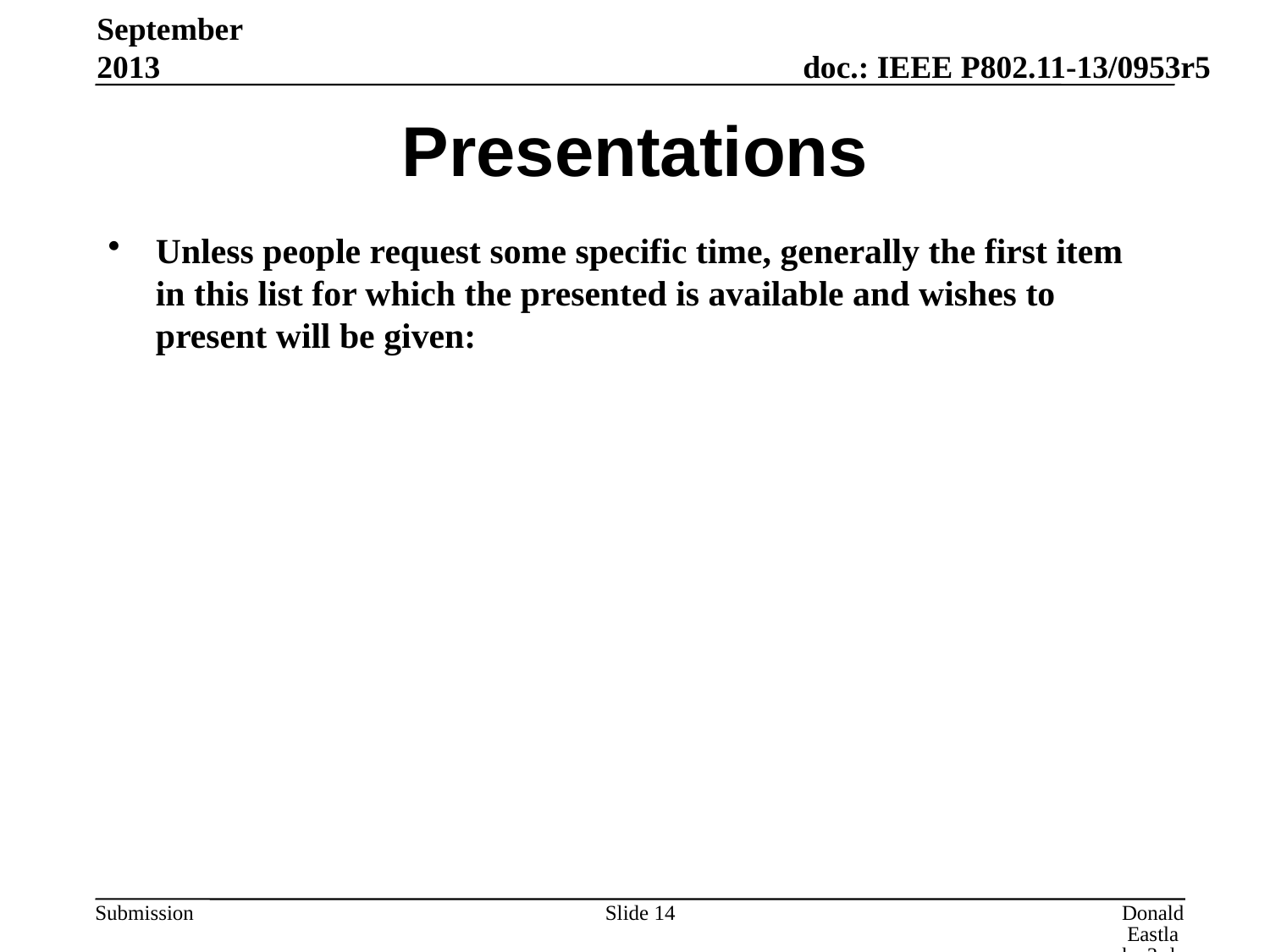

September 2013
# Presentations
Unless people request some specific time, generally the first item in this list for which the presented is available and wishes to present will be given:

Slide 14
Donald Eastlake 3rd, Huawei Technologies